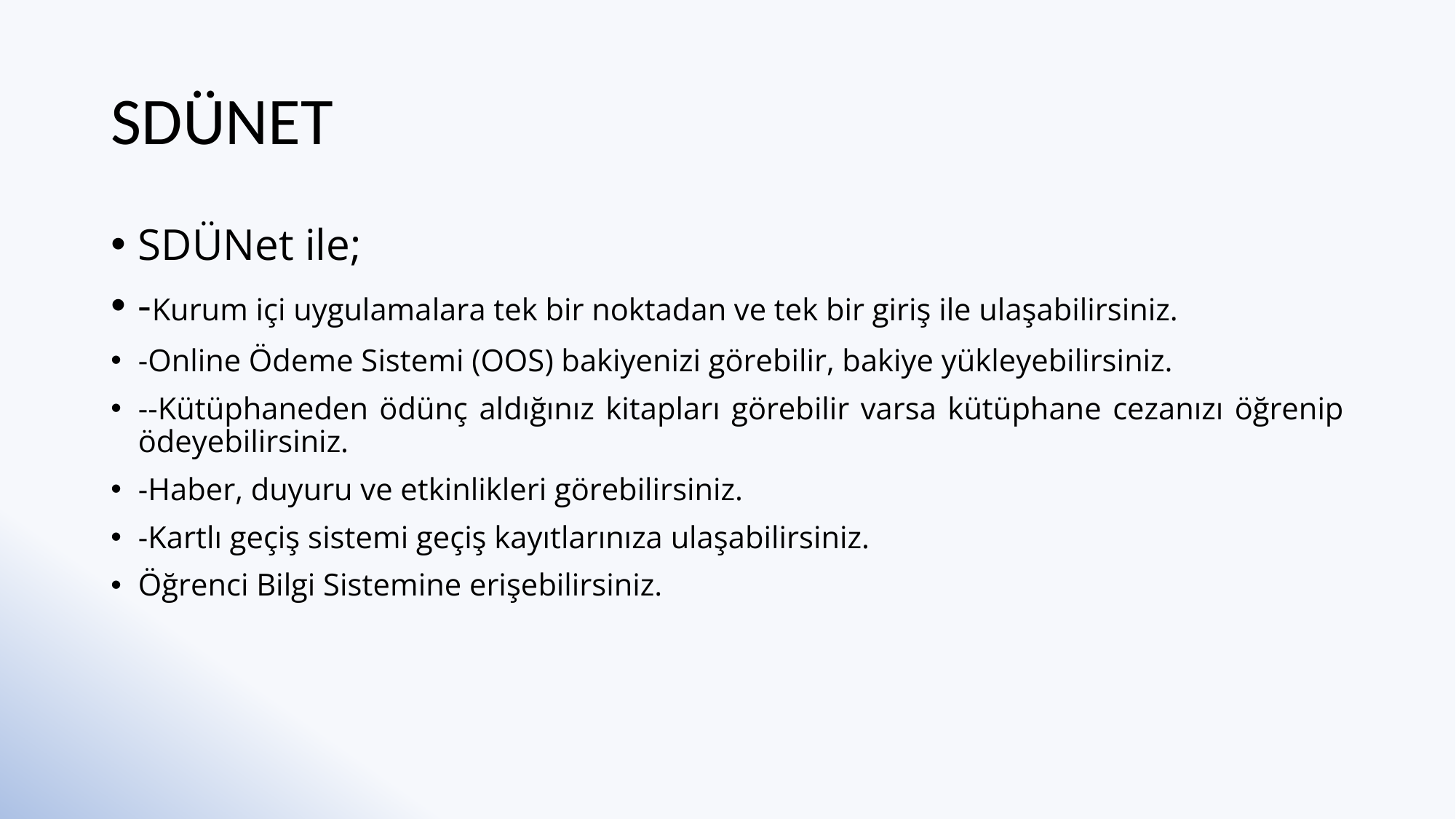

# SDÜNET
SDÜNet ile;
-Kurum içi uygulamalara tek bir noktadan ve tek bir giriş ile ulaşabilirsiniz.
-Online Ödeme Sistemi (OOS) bakiyenizi görebilir, bakiye yükleyebilirsiniz.
--Kütüphaneden ödünç aldığınız kitapları görebilir varsa kütüphane cezanızı öğrenip ödeyebilirsiniz.
-Haber, duyuru ve etkinlikleri görebilirsiniz.
-Kartlı geçiş sistemi geçiş kayıtlarınıza ulaşabilirsiniz.
Öğrenci Bilgi Sistemine erişebilirsiniz.